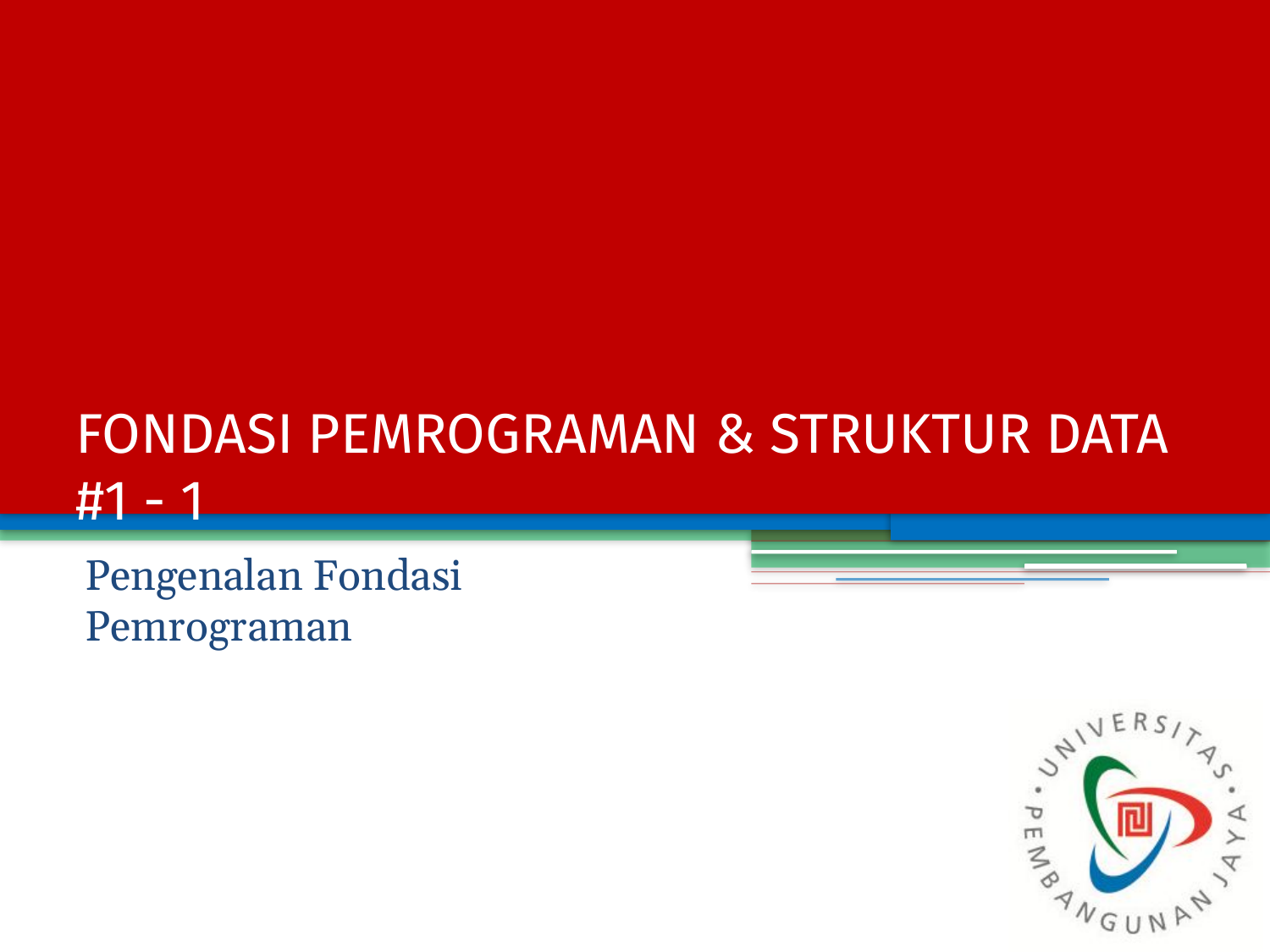

# FONDASI PEMROGRAMAN & STRUKTUR DATA #1 - 1
Pengenalan Fondasi Pemrograman